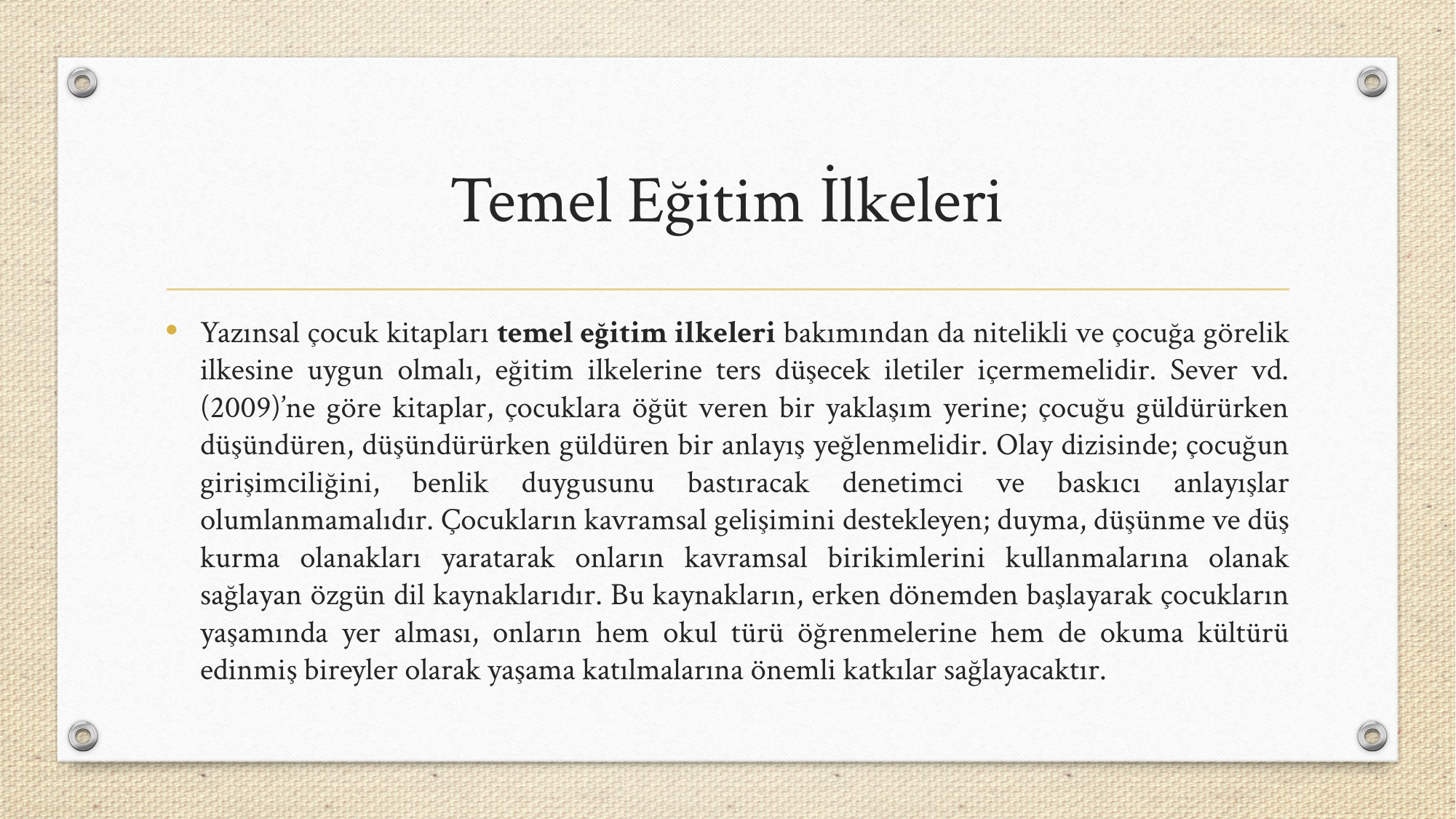

# Temel Eğitim İlkeleri
Yazınsal çocuk kitapları temel eğitim ilkeleri bakımından da nitelikli ve çocuğa görelik ilkesine uygun olmalı, eğitim ilkelerine ters düşecek iletiler içermemelidir. Sever vd. (2009)’ne göre kitaplar, çocuklara öğüt veren bir yaklaşım yerine; çocuğu güldürürken düşündüren, düşündürürken güldüren bir anlayış yeğlenmelidir. Olay dizisinde; çocuğun girişimciliğini, benlik duygusunu bastıracak denetimci ve baskıcı anlayışlar olumlanmamalıdır. Çocukların kavramsal gelişimini destekleyen; duyma, düşünme ve düş kurma olanakları yaratarak onların kavramsal birikimlerini kullanmalarına olanak sağlayan özgün dil kaynaklarıdır. Bu kaynakların, erken dönemden başlayarak çocukların yaşamında yer alması, onların hem okul türü öğrenmelerine hem de okuma kültürü edinmiş bireyler olarak yaşama katılmalarına önemli katkılar sağlayacaktır.